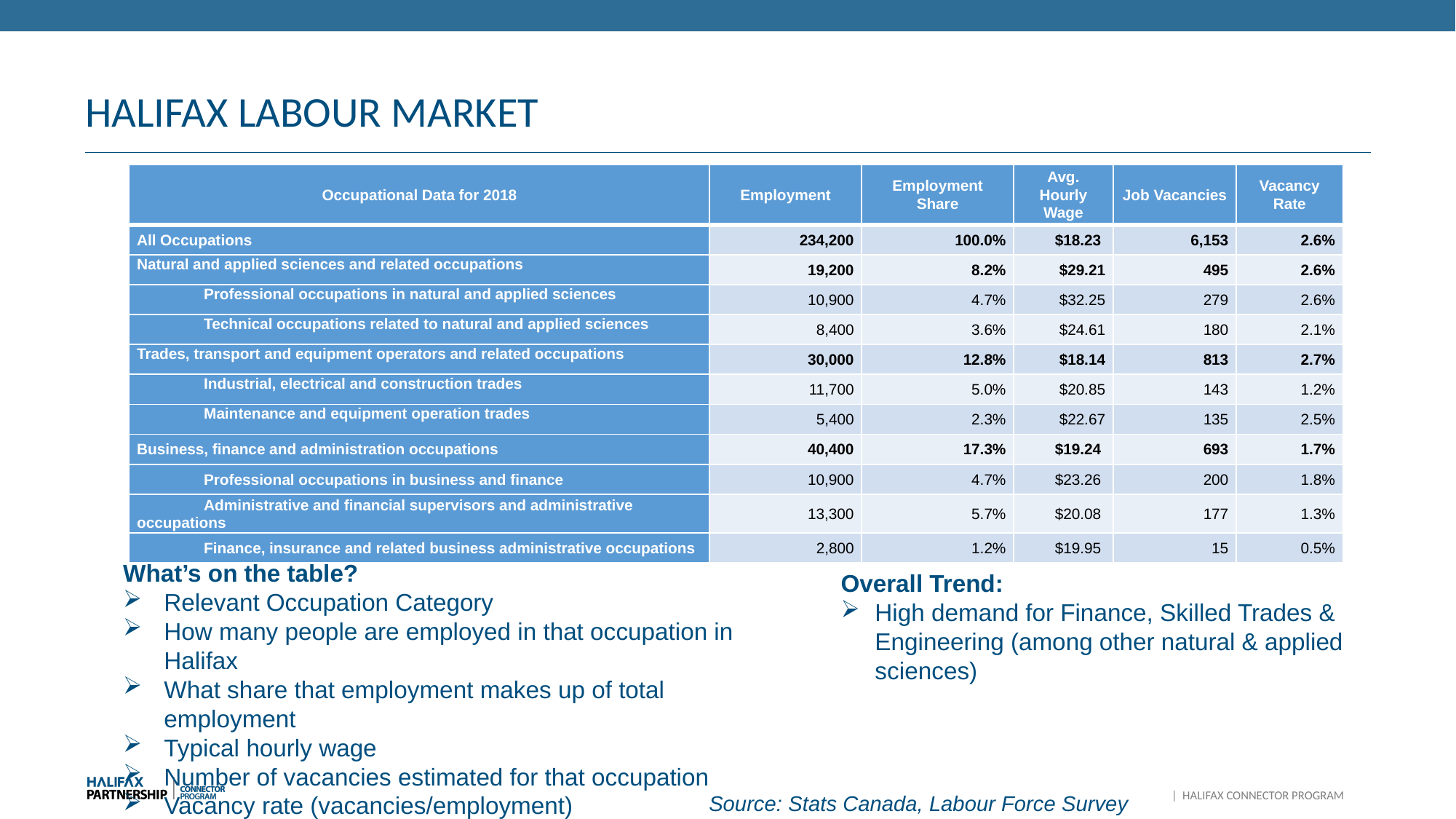

# HALIFAX LABOUR MARKET
| Occupational Data for 2018 | Employment | Employment Share | Avg. Hourly Wage | Job Vacancies | Vacancy Rate |
| --- | --- | --- | --- | --- | --- |
| All Occupations | 234,200 | 100.0% | $18.23 | 6,153 | 2.6% |
| Natural and applied sciences and related occupations | 19,200 | 8.2% | $29.21 | 495 | 2.6% |
| Professional occupations in natural and applied sciences | 10,900 | 4.7% | $32.25 | 279 | 2.6% |
| Technical occupations related to natural and applied sciences | 8,400 | 3.6% | $24.61 | 180 | 2.1% |
| Trades, transport and equipment operators and related occupations | 30,000 | 12.8% | $18.14 | 813 | 2.7% |
| Industrial, electrical and construction trades | 11,700 | 5.0% | $20.85 | 143 | 1.2% |
| Maintenance and equipment operation trades | 5,400 | 2.3% | $22.67 | 135 | 2.5% |
| Business, finance and administration occupations | 40,400 | 17.3% | $19.24 | 693 | 1.7% |
| Professional occupations in business and finance | 10,900 | 4.7% | $23.26 | 200 | 1.8% |
| Administrative and financial supervisors and administrative occupations | 13,300 | 5.7% | $20.08 | 177 | 1.3% |
| Finance, insurance and related business administrative occupations | 2,800 | 1.2% | $19.95 | 15 | 0.5% |

What’s on the table?
Relevant Occupation Category
How many people are employed in that occupation in Halifax
What share that employment makes up of total employment
Typical hourly wage
Number of vacancies estimated for that occupation
Vacancy rate (vacancies/employment)

Overall Trend:
High demand for Finance, Skilled Trades & Engineering (among other natural & applied sciences)

Source: Stats Canada, Labour Force Survey